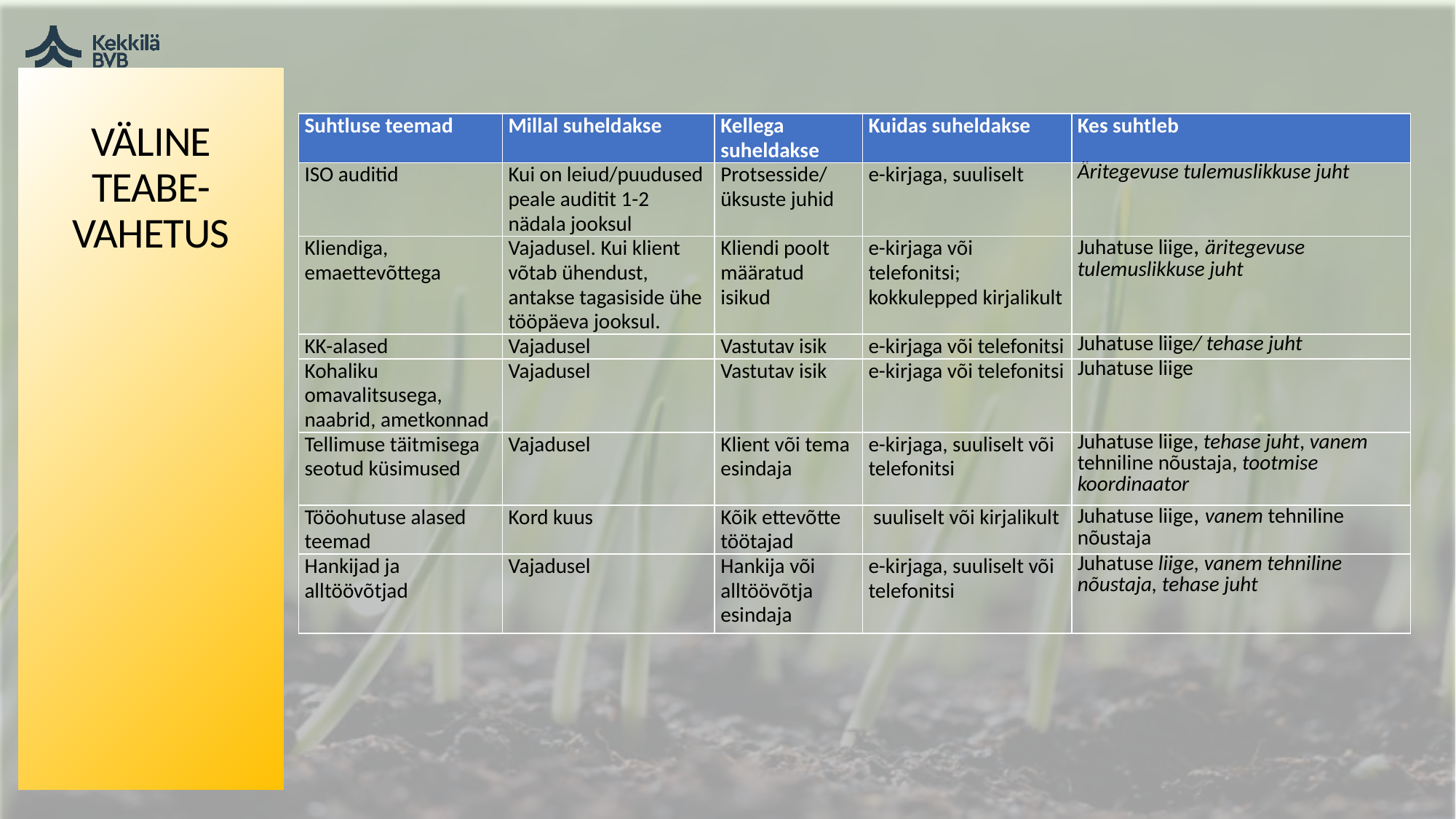

# VÄLINE TEABE-VAHETUS
| Suhtluse teemad | Millal suheldakse | Kellega suheldakse | Kuidas suheldakse | Kes suhtleb |
| --- | --- | --- | --- | --- |
| ISO auditid | Kui on leiud/puudused peale auditit 1-2 nädala jooksul | Protsesside/üksuste juhid | e-kirjaga, suuliselt | Äritegevuse tulemuslikkuse juht |
| Kliendiga, emaettevõttega | Vajadusel. Kui klient võtab ühendust, antakse tagasiside ühe tööpäeva jooksul. | Kliendi poolt määratud isikud | e-kirjaga või telefonitsi; kokkulepped kirjalikult | Juhatuse liige, äritegevuse tulemuslikkuse juht |
| KK-alased | Vajadusel | Vastutav isik | e-kirjaga või telefonitsi | Juhatuse liige/ tehase juht |
| Kohaliku omavalitsusega, naabrid, ametkonnad | Vajadusel | Vastutav isik | e-kirjaga või telefonitsi | Juhatuse liige |
| Tellimuse täitmisega seotud küsimused | Vajadusel | Klient või tema esindaja | e-kirjaga, suuliselt või telefonitsi | Juhatuse liige, tehase juht, vanem tehniline nõustaja, tootmise koordinaator |
| Tööohutuse alased teemad | Kord kuus | Kõik ettevõtte töötajad | suuliselt või kirjalikult | Juhatuse liige, vanem tehniline nõustaja |
| Hankijad ja alltöövõtjad | Vajadusel | Hankija või alltöövõtja esindaja | e-kirjaga, suuliselt või telefonitsi | Juhatuse liige, vanem tehniline nõustaja, tehase juht |